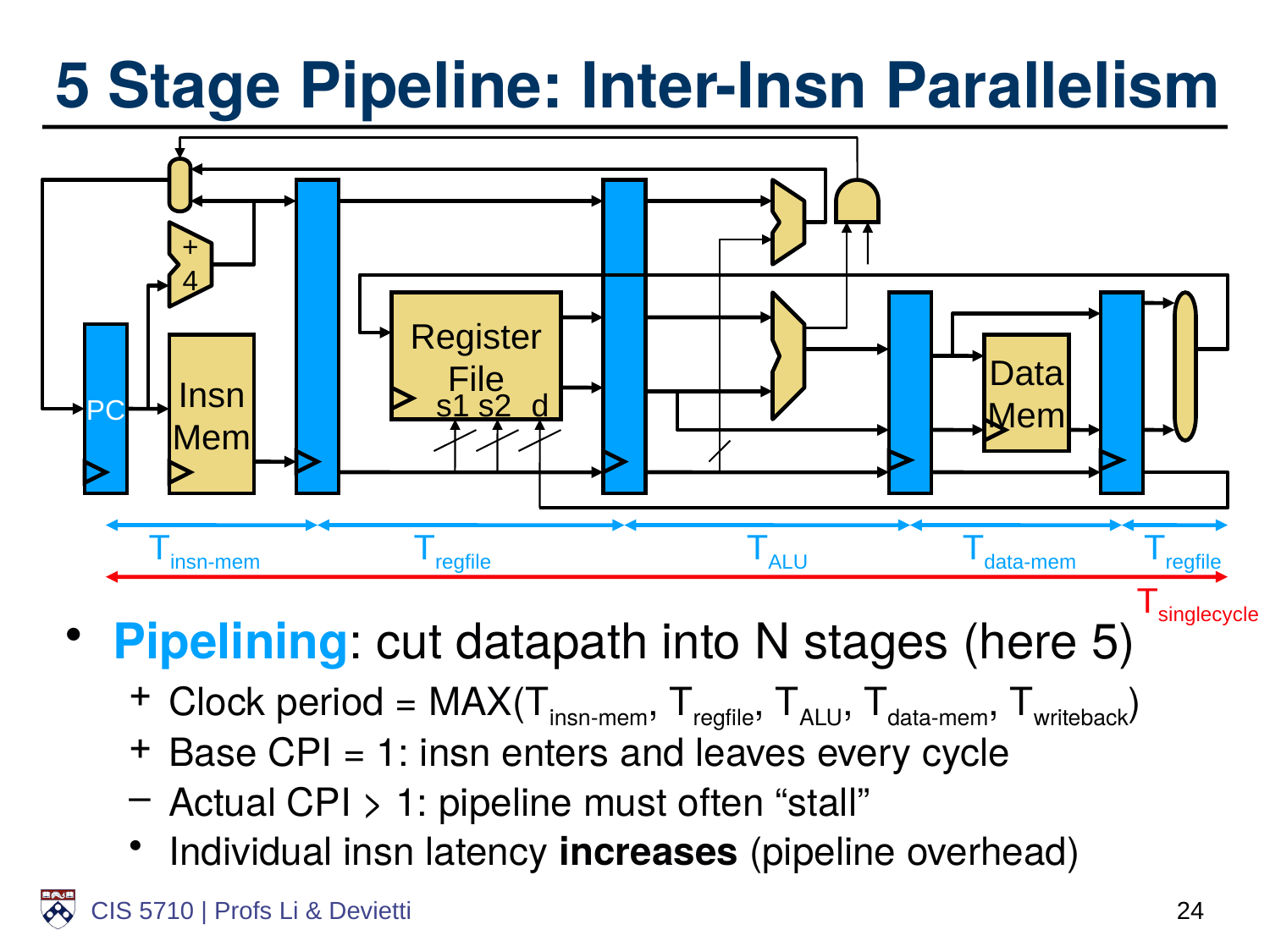

# 5 Stage Pipeline: Inter-Insn Parallelism

+
4

Register
File

PC
Insn
Mem
Data
Mem

s1
s2
d

Tinsn-mem
Tregfile
TALU
Tdata-mem
Tregfile

Tsinglecycle

Pipelining: cut datapath into N stages (here 5)
Clock period = MAX(Tinsn-mem, Tregfile, TALU, Tdata-mem, Twriteback)
Base CPI = 1: insn enters and leaves every cycle
Actual CPI > 1: pipeline must often “stall”
Individual insn latency increases (pipeline overhead)
24